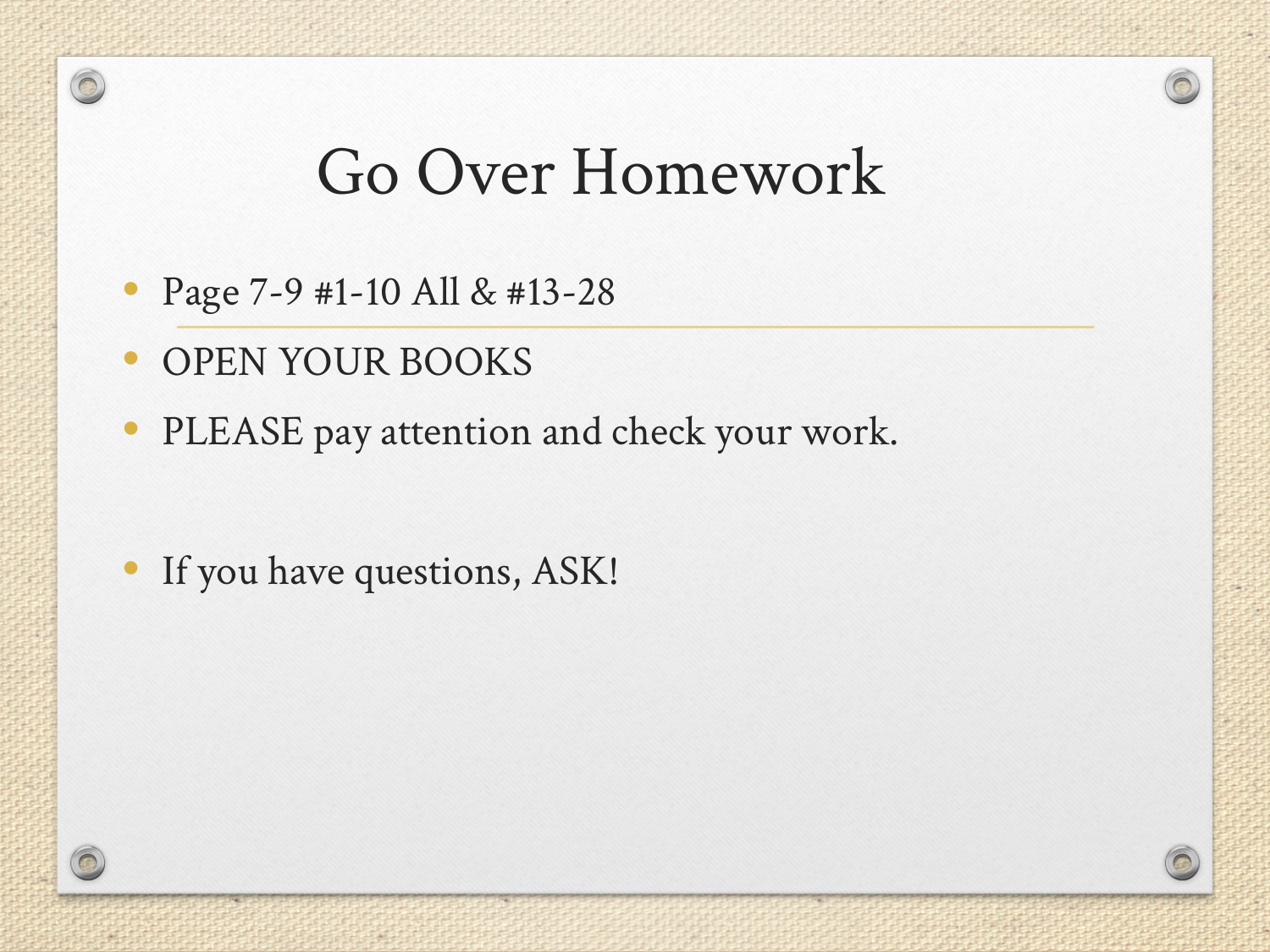

# Go Over Homework
Page 7-9 #1-10 All & #13-28
OPEN YOUR BOOKS
PLEASE pay attention and check your work.

If you have questions, ASK!